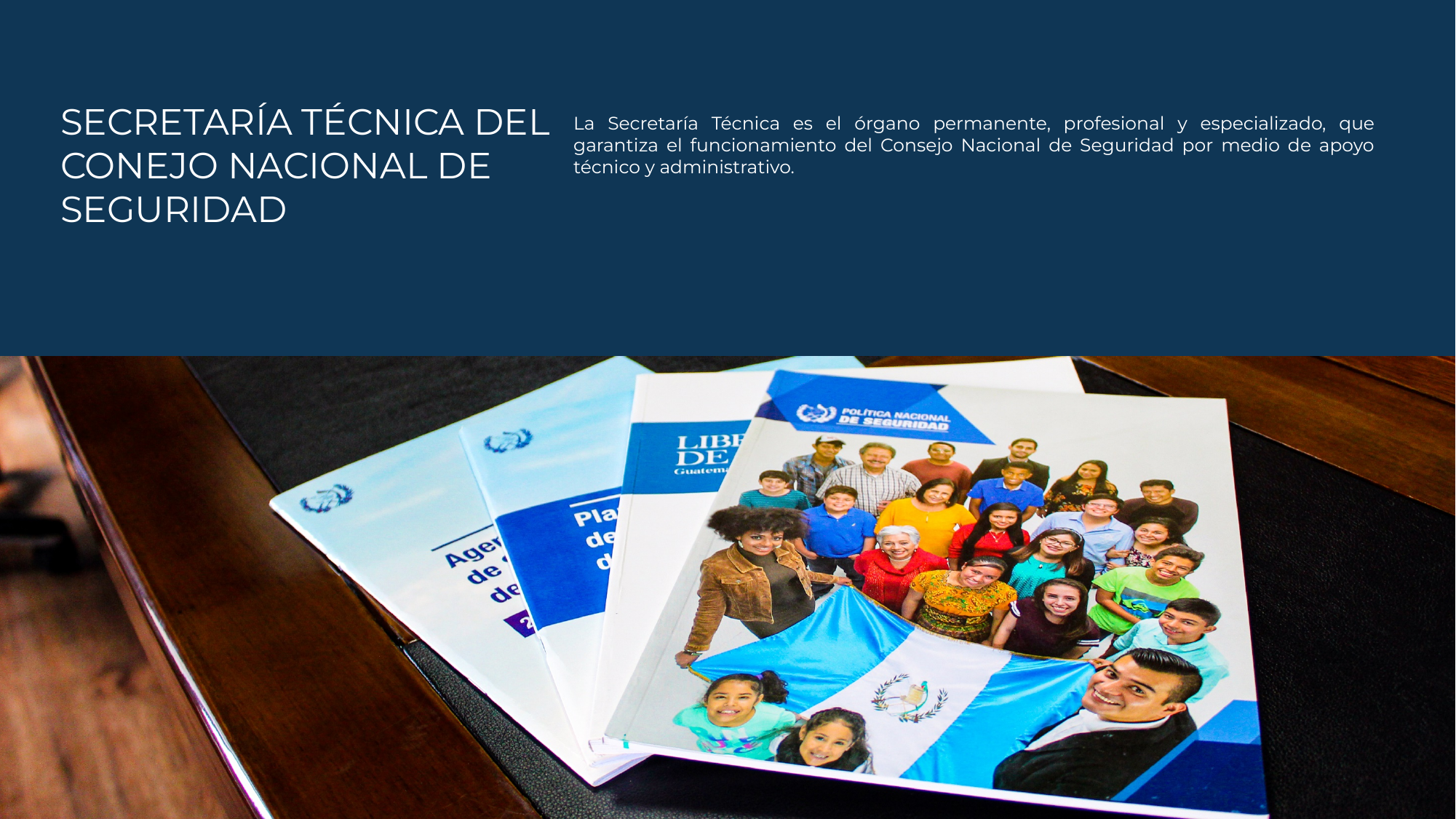

SECRETARÍA TÉCNICA DEL
CONEJO NACIONAL DE
SEGURIDAD
La Secretaría Técnica es el órgano permanente, profesional y especializado, que garantiza el funcionamiento del Consejo Nacional de Seguridad por medio de apoyo técnico y administrativo.